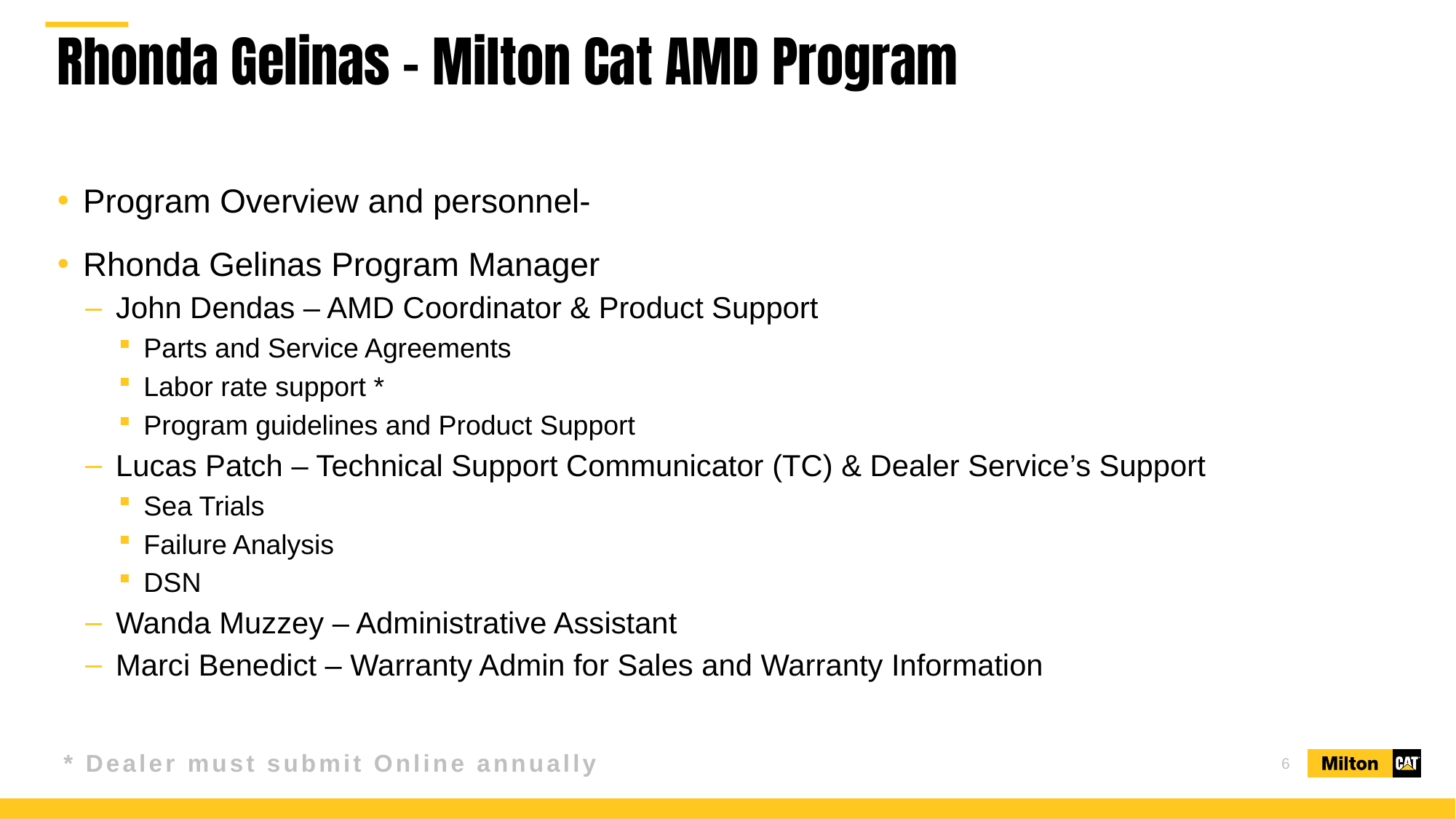

# Rhonda Gelinas – Milton Cat AMD Program
Program Overview and personnel-
Rhonda Gelinas Program Manager
John Dendas – AMD Coordinator & Product Support
Parts and Service Agreements
Labor rate support *
Program guidelines and Product Support
Lucas Patch – Technical Support Communicator (TC) & Dealer Service’s Support
Sea Trials
Failure Analysis
DSN
Wanda Muzzey – Administrative Assistant
Marci Benedict – Warranty Admin for Sales and Warranty Information
* Dealer must submit Online annually
6